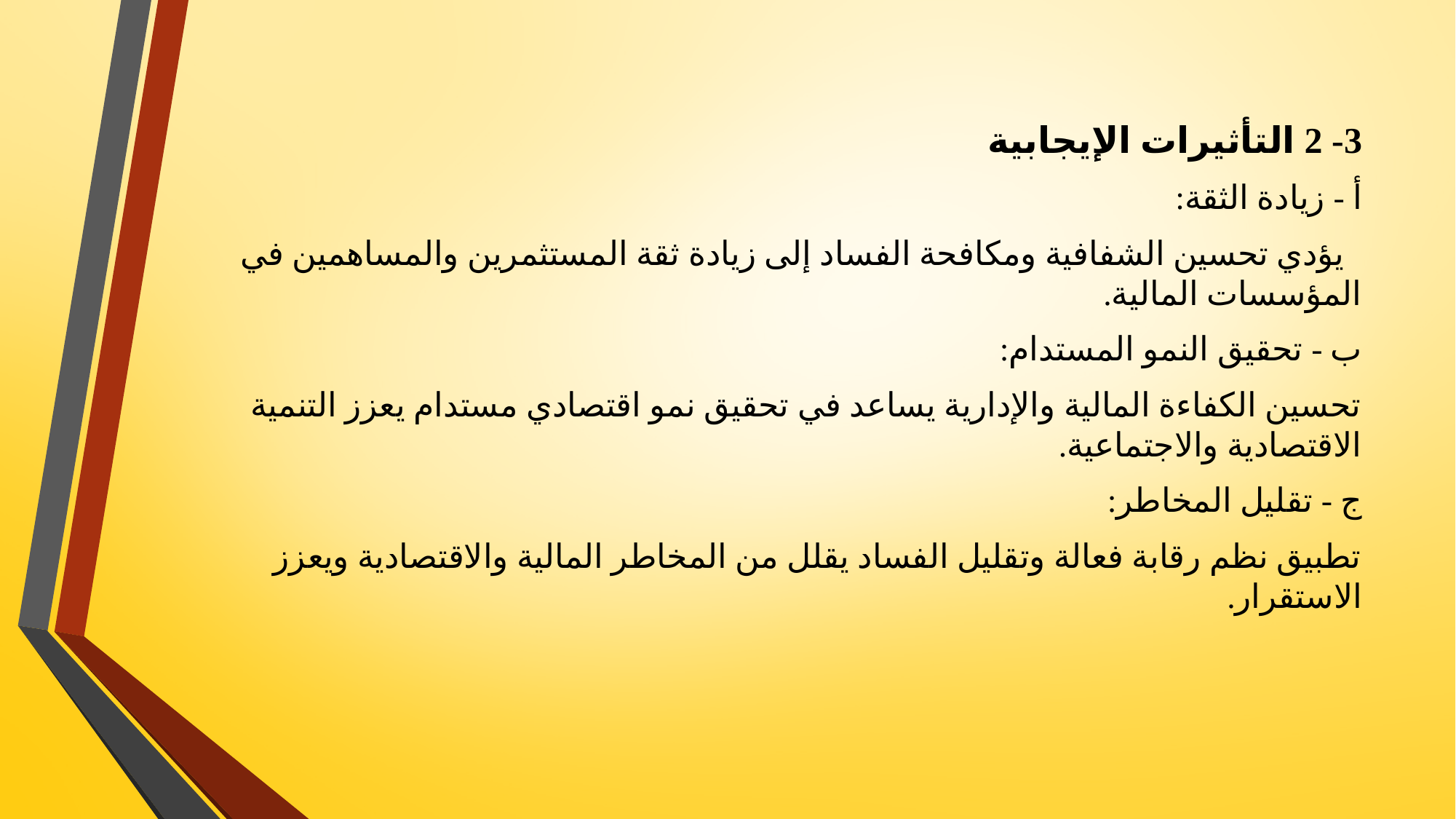

3- 2 التأثيرات الإيجابية
أ - زيادة الثقة:
  يؤدي تحسين الشفافية ومكافحة الفساد إلى زيادة ثقة المستثمرين والمساهمين في المؤسسات المالية.
ب - تحقيق النمو المستدام:
تحسين الكفاءة المالية والإدارية يساعد في تحقيق نمو اقتصادي مستدام يعزز التنمية الاقتصادية والاجتماعية.
ج - تقليل المخاطر:
تطبيق نظم رقابة فعالة وتقليل الفساد يقلل من المخاطر المالية والاقتصادية ويعزز الاستقرار.